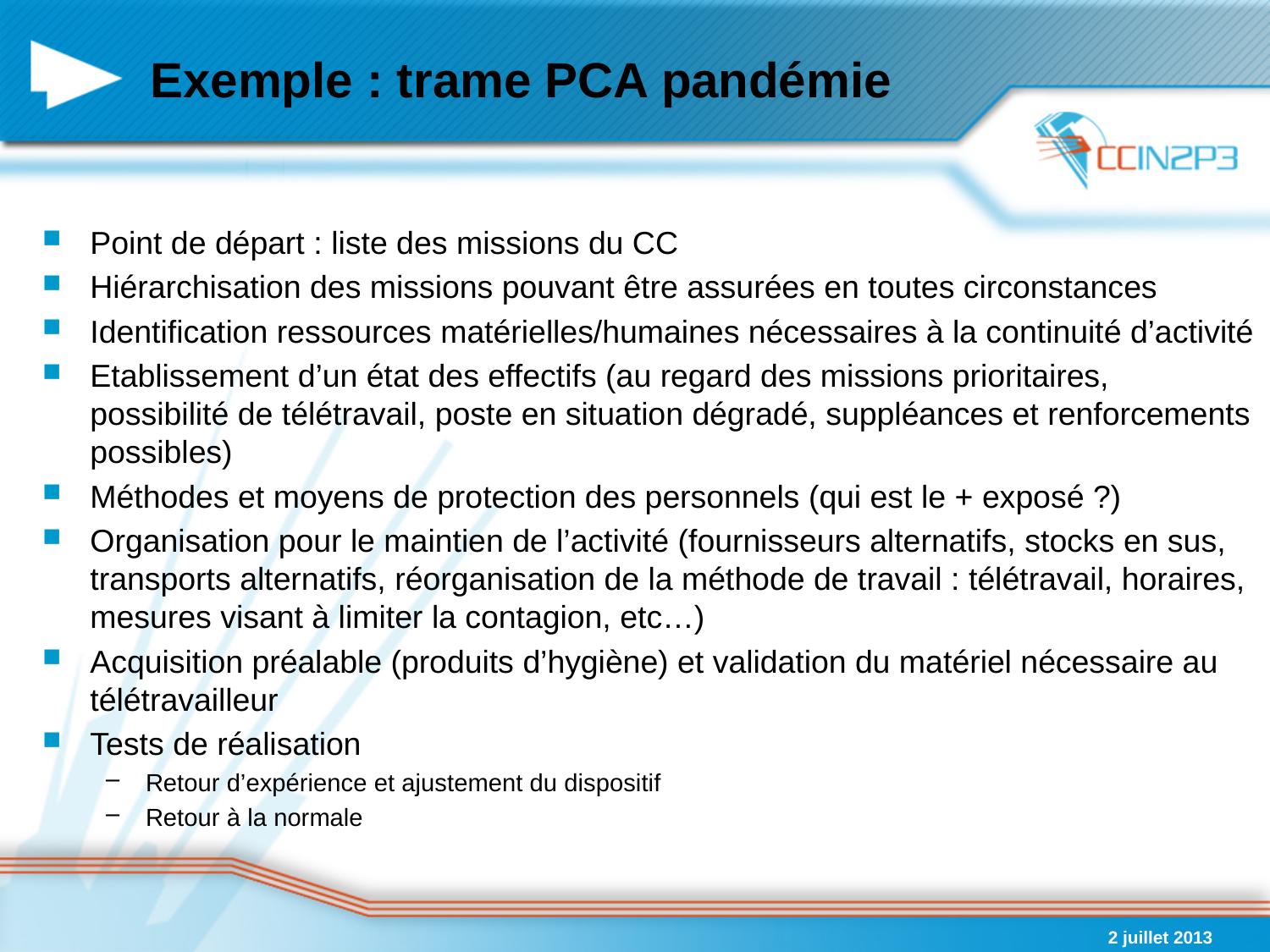

# Exemple : trame PCA pandémie
Point de départ : liste des missions du CC
Hiérarchisation des missions pouvant être assurées en toutes circonstances
Identification ressources matérielles/humaines nécessaires à la continuité d’activité
Etablissement d’un état des effectifs (au regard des missions prioritaires, possibilité de télétravail, poste en situation dégradé, suppléances et renforcements possibles)
Méthodes et moyens de protection des personnels (qui est le + exposé ?)
Organisation pour le maintien de l’activité (fournisseurs alternatifs, stocks en sus, transports alternatifs, réorganisation de la méthode de travail : télétravail, horaires, mesures visant à limiter la contagion, etc…)
Acquisition préalable (produits d’hygiène) et validation du matériel nécessaire au télétravailleur
Tests de réalisation
Retour d’expérience et ajustement du dispositif
Retour à la normale
2 juillet 2013